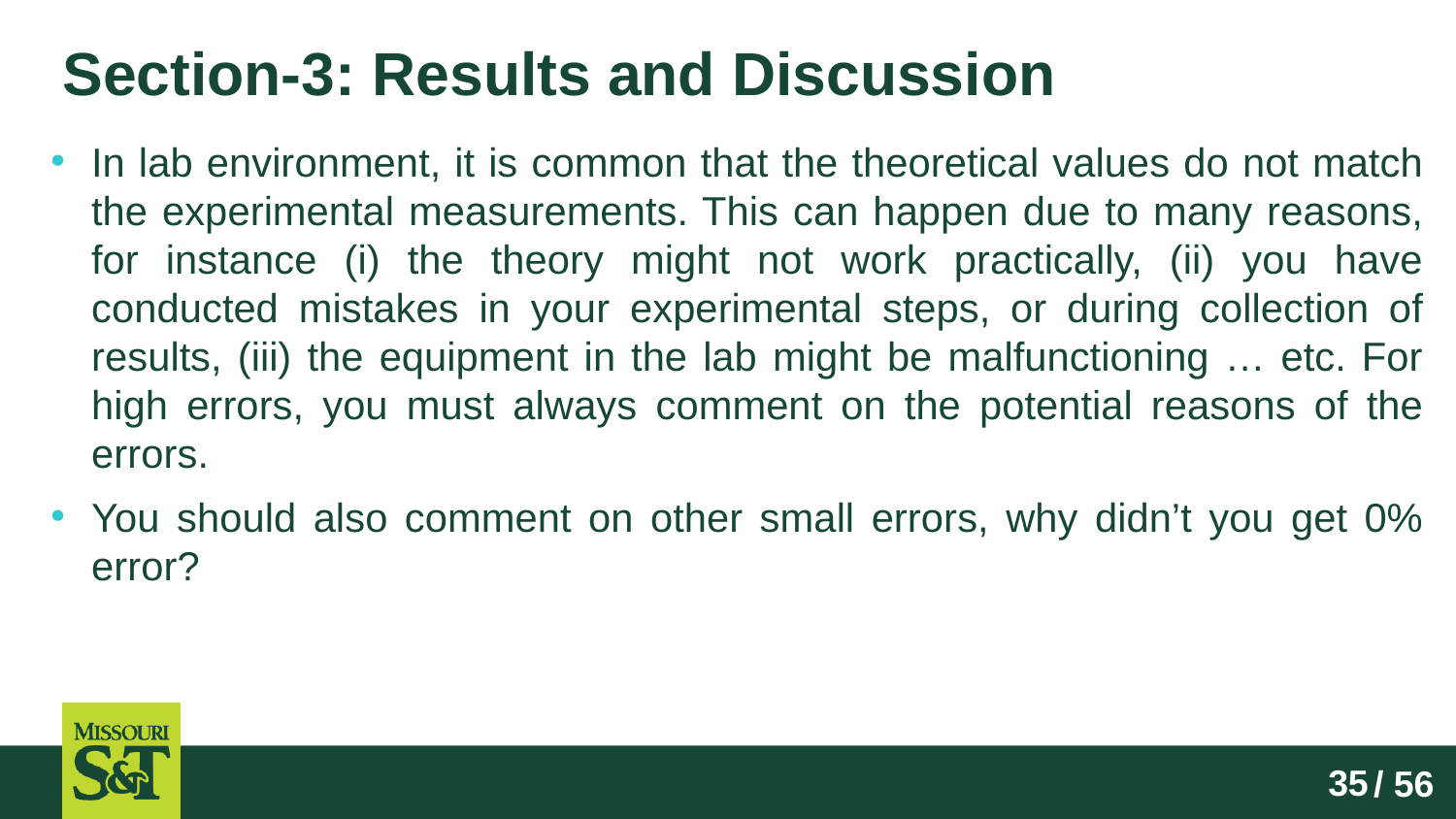

# Section-3: Results and Discussion
In lab environment, it is common that the theoretical values do not match the experimental measurements. This can happen due to many reasons, for instance (i) the theory might not work practically, (ii) you have conducted mistakes in your experimental steps, or during collection of results, (iii) the equipment in the lab might be malfunctioning … etc. For high errors, you must always comment on the potential reasons of the errors.
You should also comment on other small errors, why didn’t you get 0% error?
/ 56
35